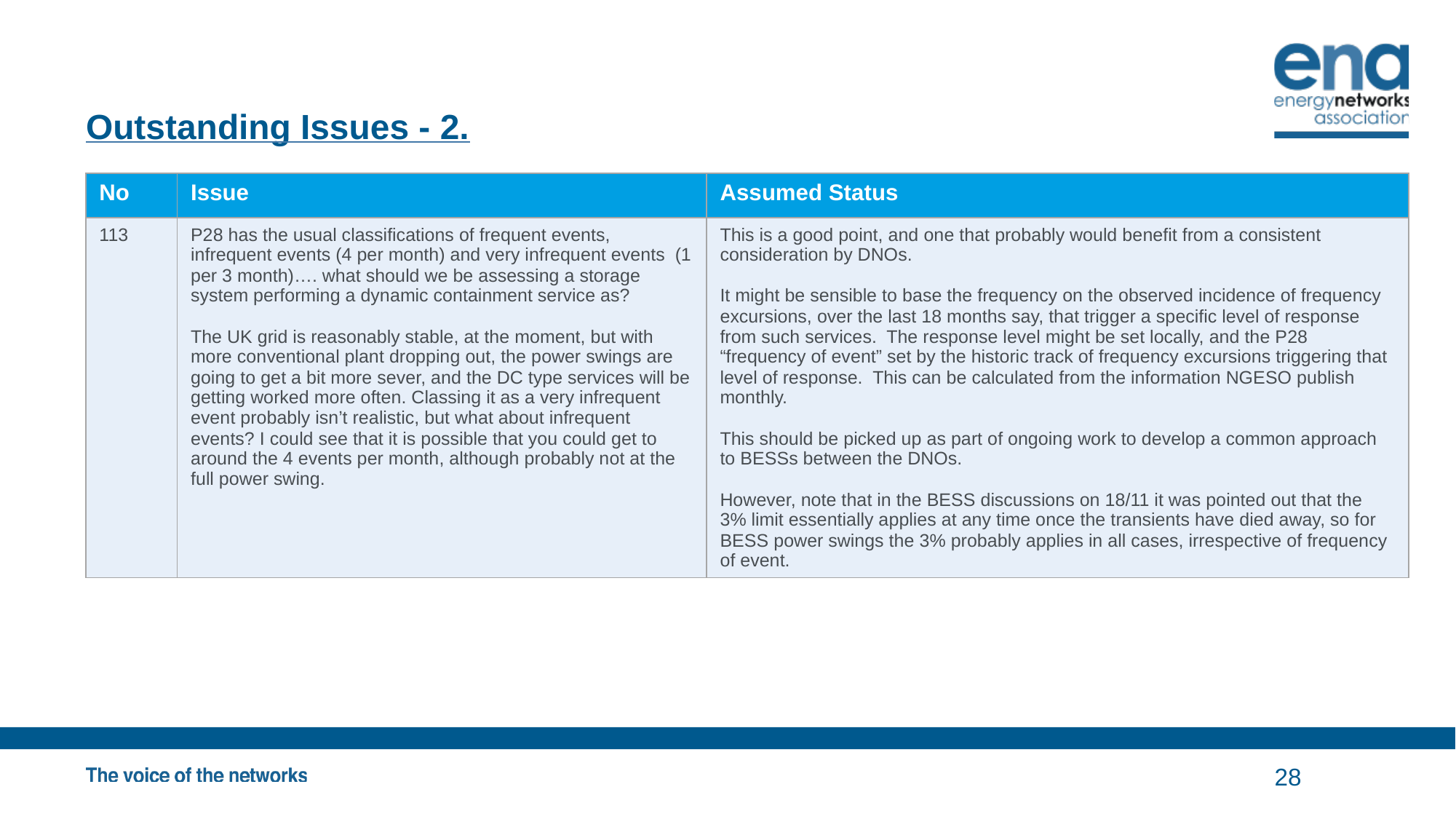

# Outstanding Issues - 2.
| No | Issue | Assumed Status |
| --- | --- | --- |
| 113 | P28 has the usual classifications of frequent events, infrequent events (4 per month) and very infrequent events (1 per 3 month)…. what should we be assessing a storage system performing a dynamic containment service as? The UK grid is reasonably stable, at the moment, but with more conventional plant dropping out, the power swings are going to get a bit more sever, and the DC type services will be getting worked more often. Classing it as a very infrequent event probably isn’t realistic, but what about infrequent events? I could see that it is possible that you could get to around the 4 events per month, although probably not at the full power swing. | This is a good point, and one that probably would benefit from a consistent consideration by DNOs. It might be sensible to base the frequency on the observed incidence of frequency excursions, over the last 18 months say, that trigger a specific level of response from such services. The response level might be set locally, and the P28 “frequency of event” set by the historic track of frequency excursions triggering that level of response. This can be calculated from the information NGESO publish monthly. This should be picked up as part of ongoing work to develop a common approach to BESSs between the DNOs. However, note that in the BESS discussions on 18/11 it was pointed out that the 3% limit essentially applies at any time once the transients have died away, so for BESS power swings the 3% probably applies in all cases, irrespective of frequency of event. |
28